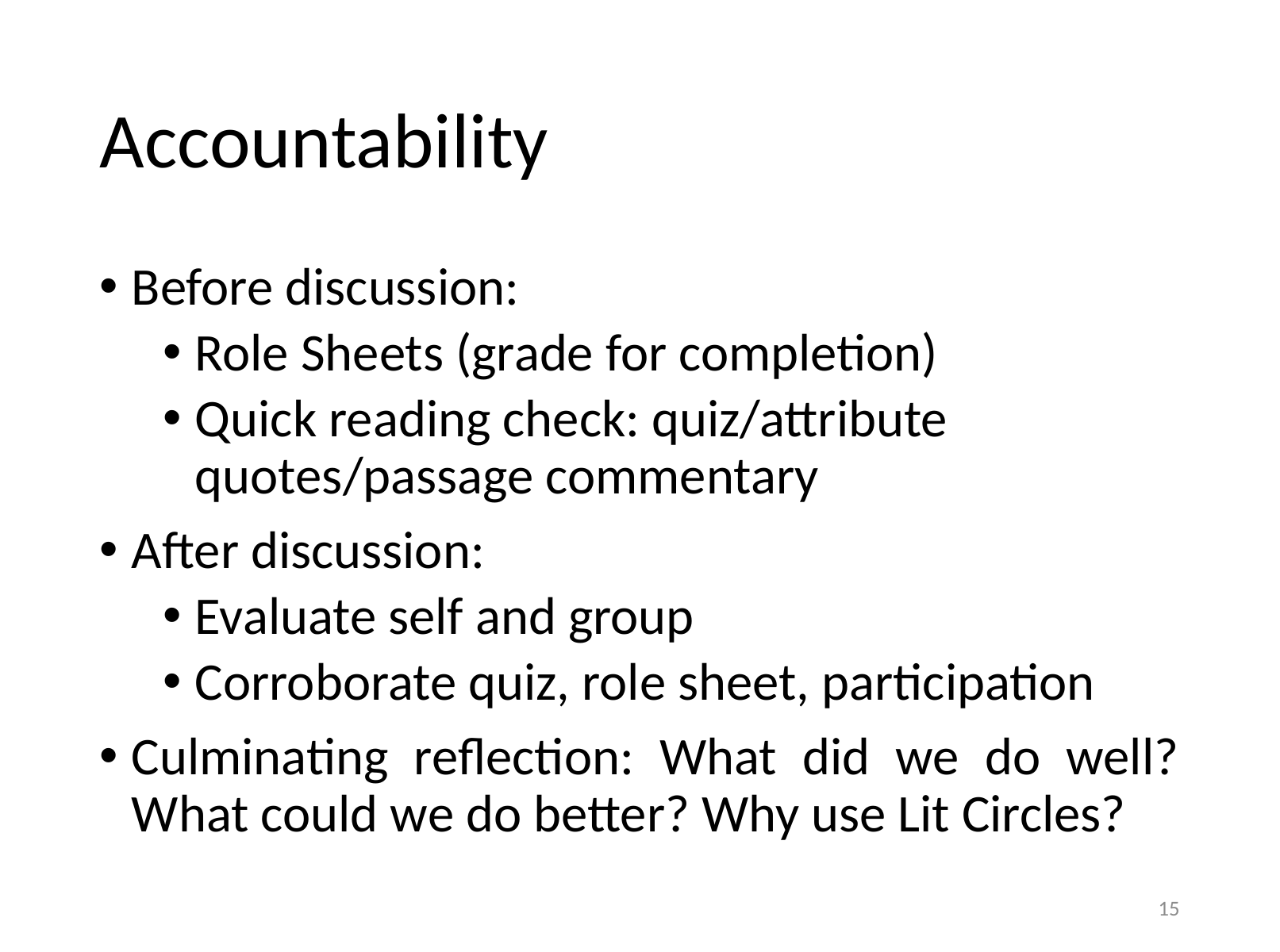

# Accountability
Before discussion:
Role Sheets (grade for completion)
Quick reading check: quiz/attribute quotes/passage commentary
After discussion:
Evaluate self and group
Corroborate quiz, role sheet, participation
Culminating reflection: What did we do well? What could we do better? Why use Lit Circles?
15